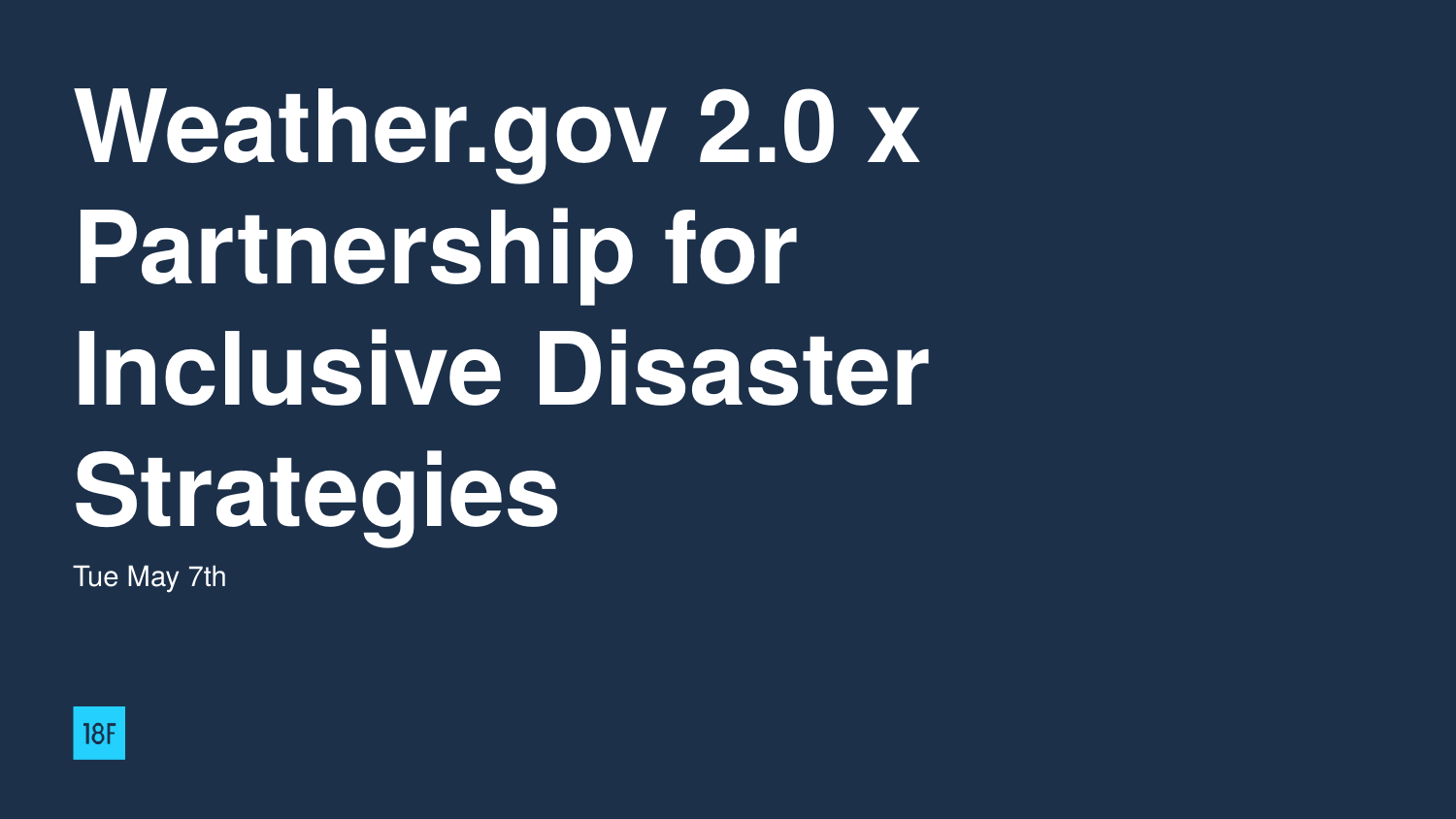

# Weather.gov 2.0 x Partnership for Inclusive Disaster Strategies
Tue May 7th